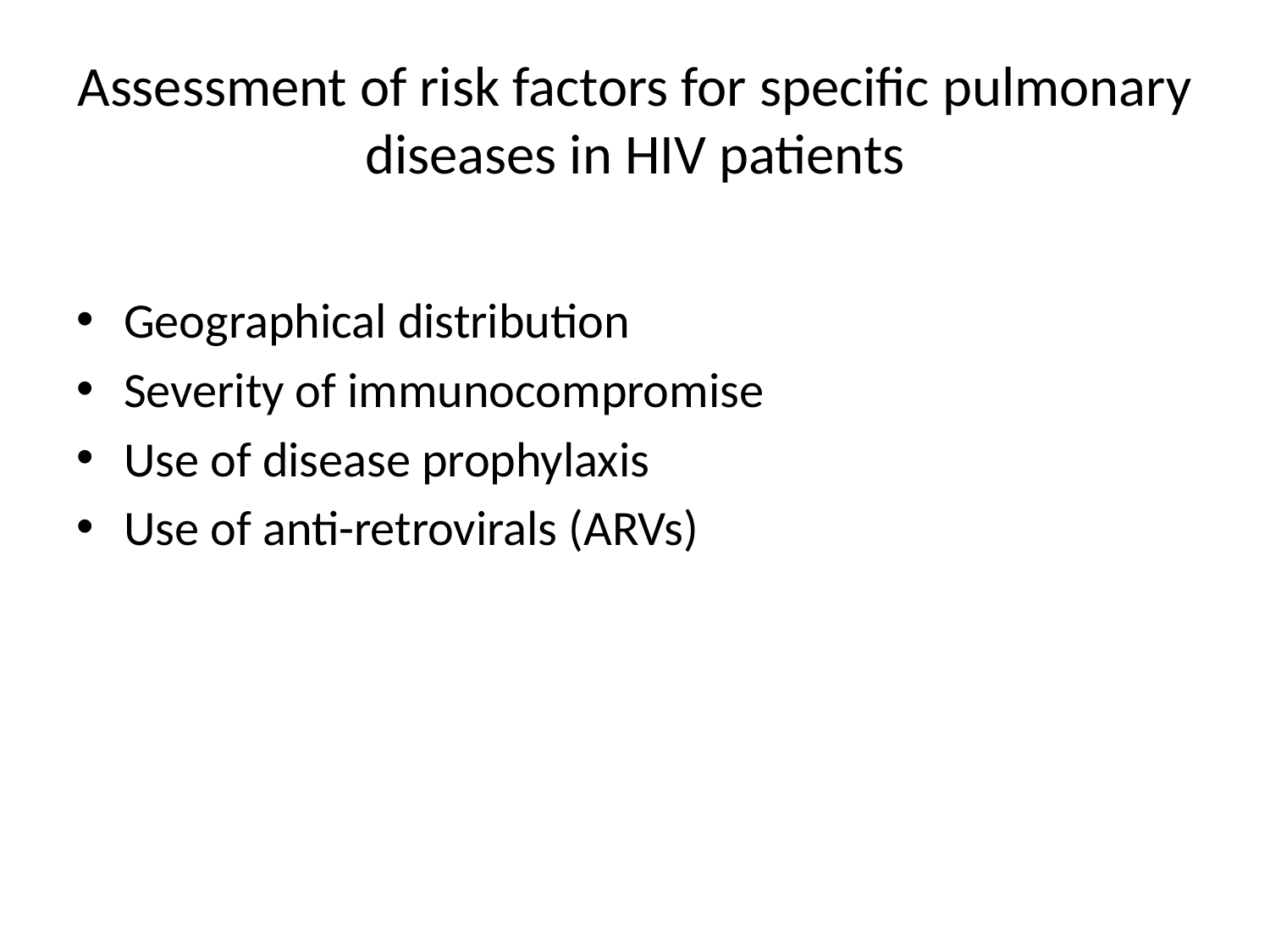

# Assessment of risk factors for specific pulmonary diseases in HIV patients

Geographical distribution
Severity of immunocompromise
Use of disease prophylaxis
Use of anti-retrovirals (ARVs)